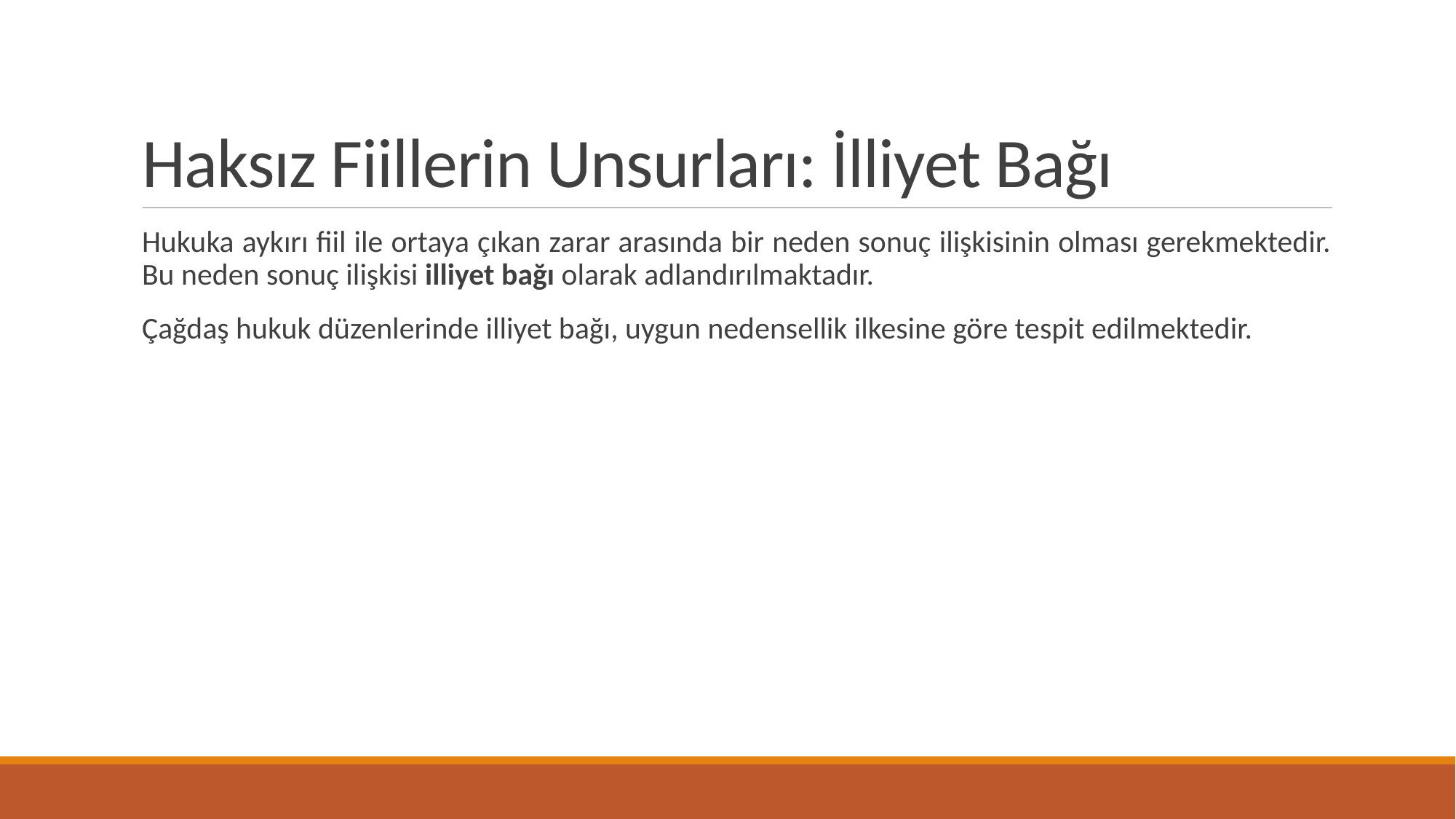

# Haksız Fiillerin Unsurları: İlliyet Bağı
Hukuka aykırı fiil ile ortaya çıkan zarar arasında bir neden sonuç ilişkisinin olması gerekmektedir. Bu neden sonuç ilişkisi illiyet bağı olarak adlandırılmaktadır.
Çağdaş hukuk düzenlerinde illiyet bağı, uygun nedensellik ilkesine göre tespit edilmektedir.